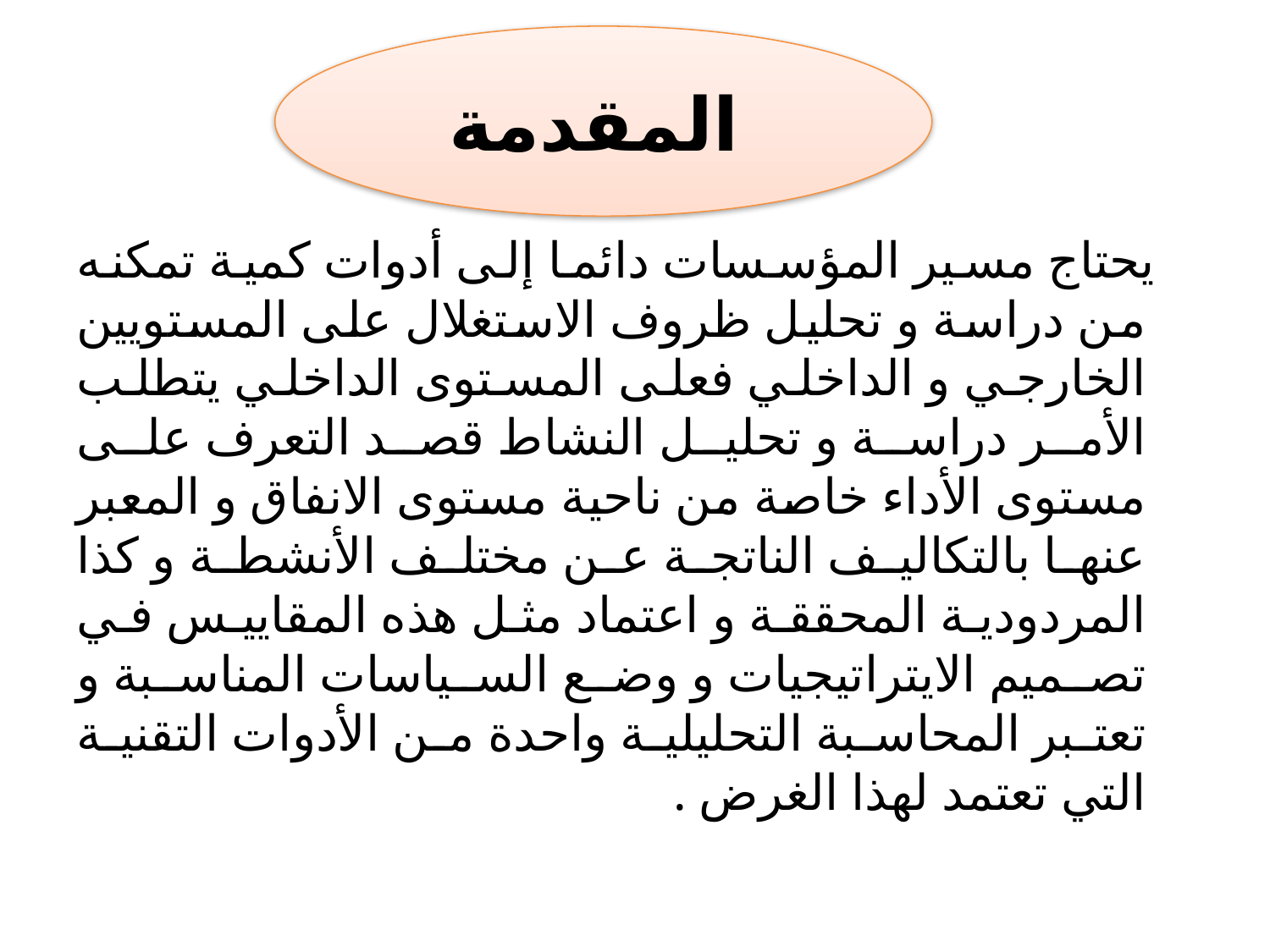

المقدمة
#
   يحتاج مسير المؤسسات دائما إلى أدوات كمية تمكنه من دراسة و تحليل ظروف الاستغلال على المستويين الخارجي و الداخلي فعلى المستوى الداخلي يتطلب الأمر دراسة و تحليل النشاط قصد التعرف على مستوى الأداء خاصة من ناحية مستوى الانفاق و المعبر عنها بالتكاليف الناتجة عن مختلف الأنشطة و كذا المردودية المحققة و اعتماد مثل هذه المقاييس في تصميم الايتراتيجيات و وضع السياسات المناسبة و تعتبر المحاسبة التحليلية واحدة من الأدوات التقنية التي تعتمد لهذا الغرض .